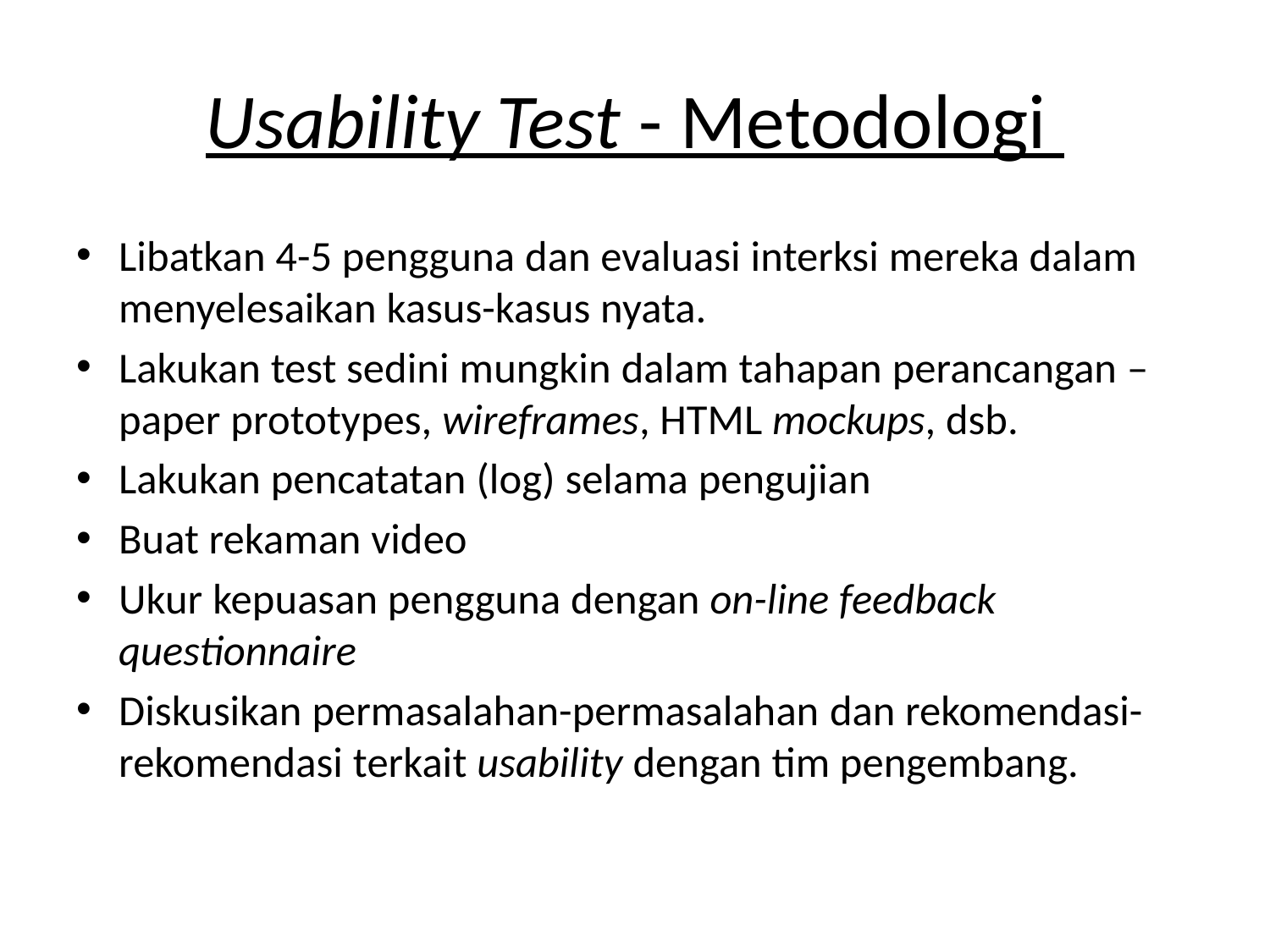

# Usability Test - Metodologi
Libatkan 4-5 pengguna dan evaluasi interksi mereka dalam menyelesaikan kasus-kasus nyata.
Lakukan test sedini mungkin dalam tahapan perancangan – paper prototypes, wireframes, HTML mockups, dsb.
Lakukan pencatatan (log) selama pengujian
Buat rekaman video
Ukur kepuasan pengguna dengan on-line feedback questionnaire
Diskusikan permasalahan-permasalahan dan rekomendasi-rekomendasi terkait usability dengan tim pengembang.